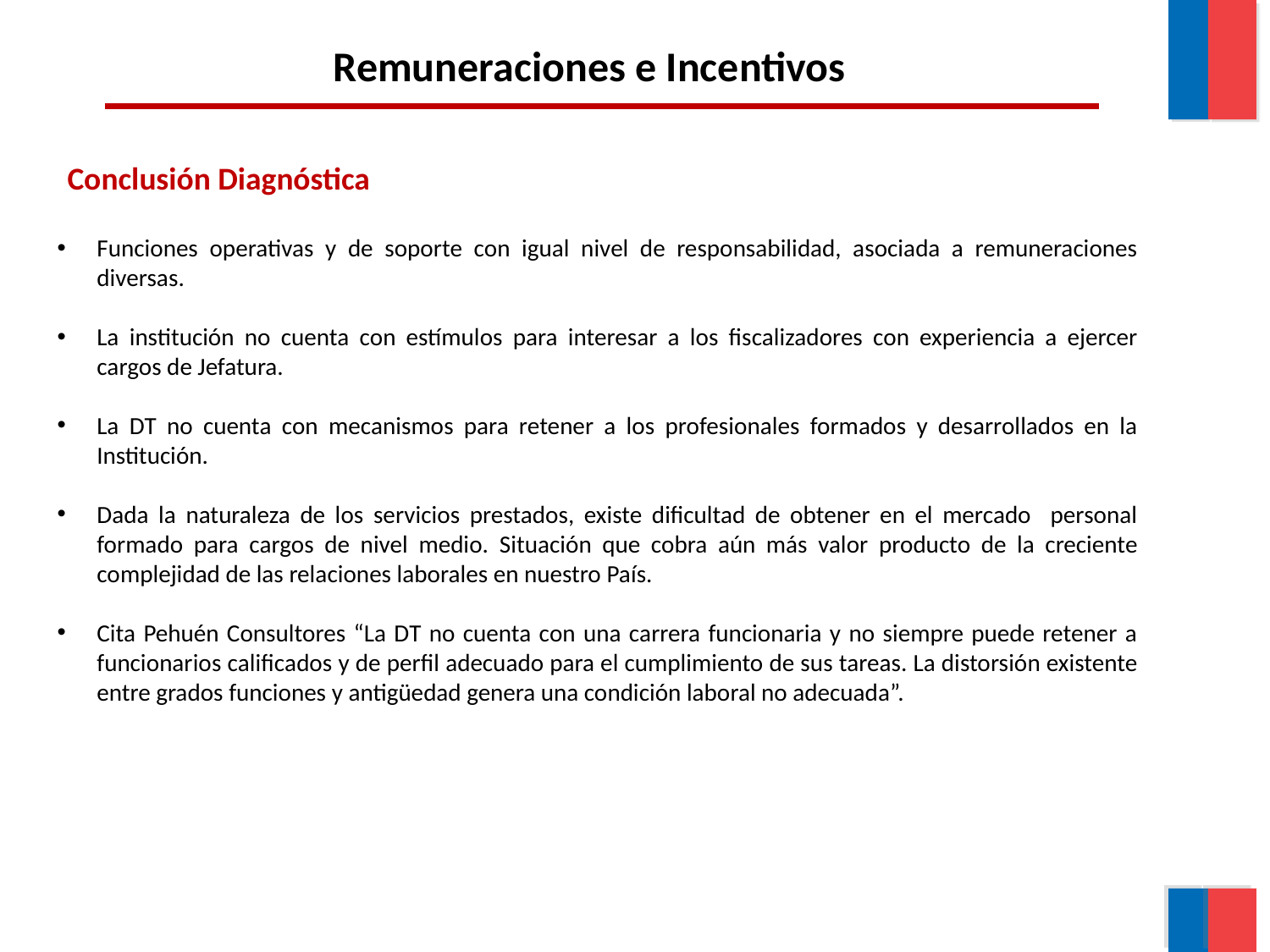

Remuneraciones e Incentivos
Conclusión Diagnóstica
Funciones operativas y de soporte con igual nivel de responsabilidad, asociada a remuneraciones diversas.

La institución no cuenta con estímulos para interesar a los fiscalizadores con experiencia a ejercer cargos de Jefatura.

La DT no cuenta con mecanismos para retener a los profesionales formados y desarrollados en la Institución.

Dada la naturaleza de los servicios prestados, existe dificultad de obtener en el mercado  personal formado para cargos de nivel medio. Situación que cobra aún más valor producto de la creciente complejidad de las relaciones laborales en nuestro País.

Cita Pehuén Consultores “La DT no cuenta con una carrera funcionaria y no siempre puede retener a funcionarios calificados y de perfil adecuado para el cumplimiento de sus tareas. La distorsión existente entre grados funciones y antigüedad genera una condición laboral no adecuada”.